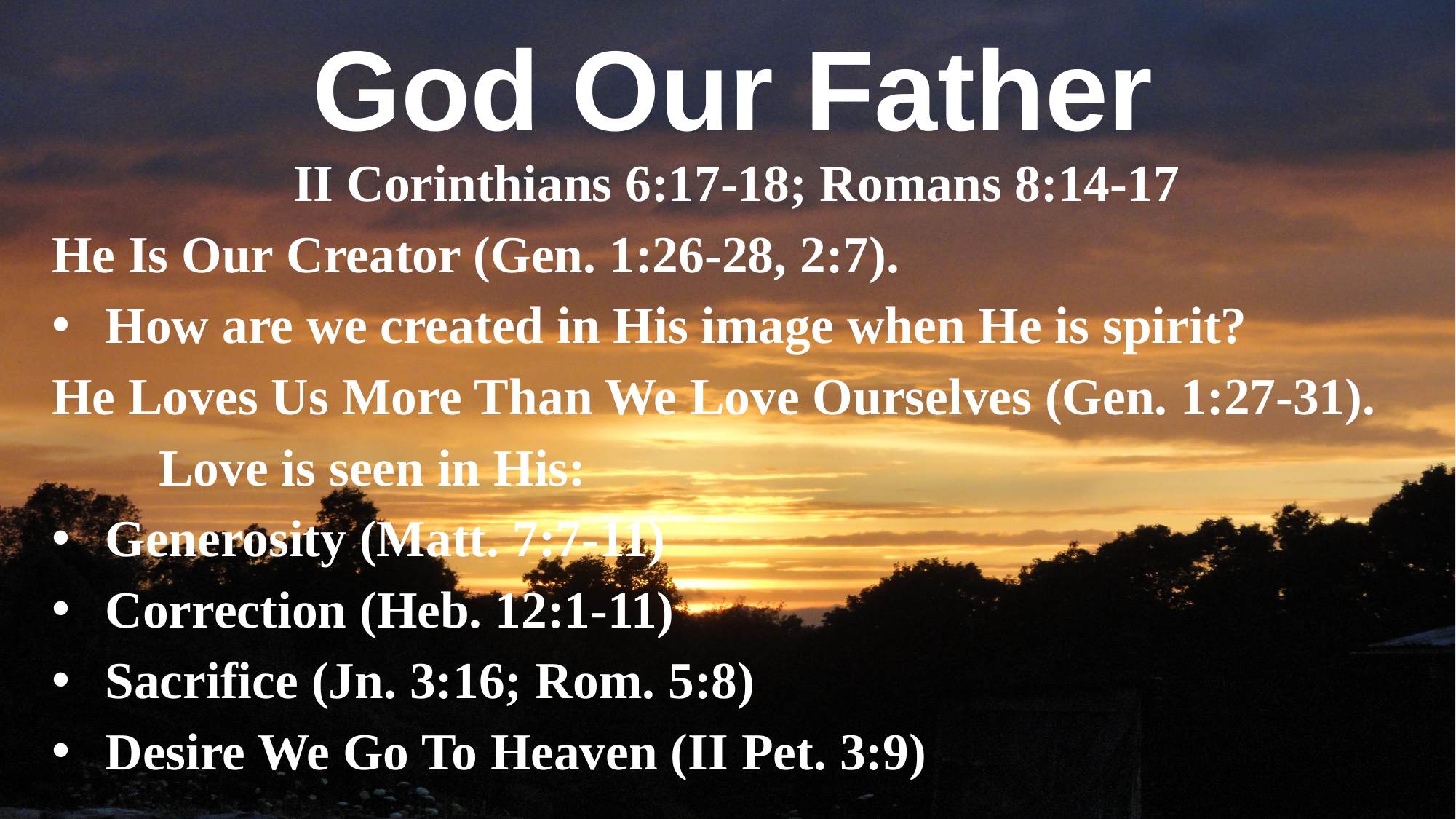

# God Our Father
II Corinthians 6:17-18; Romans 8:14-17
He Is Our Creator (Gen. 1:26-28, 2:7).
	How are we created in His image when He is spirit?
He Loves Us More Than We Love Ourselves (Gen. 1:27-31).
	Love is seen in His:
	Generosity (Matt. 7:7-11)
	Correction (Heb. 12:1-11)
	Sacrifice (Jn. 3:16; Rom. 5:8)
	Desire We Go To Heaven (II Pet. 3:9)